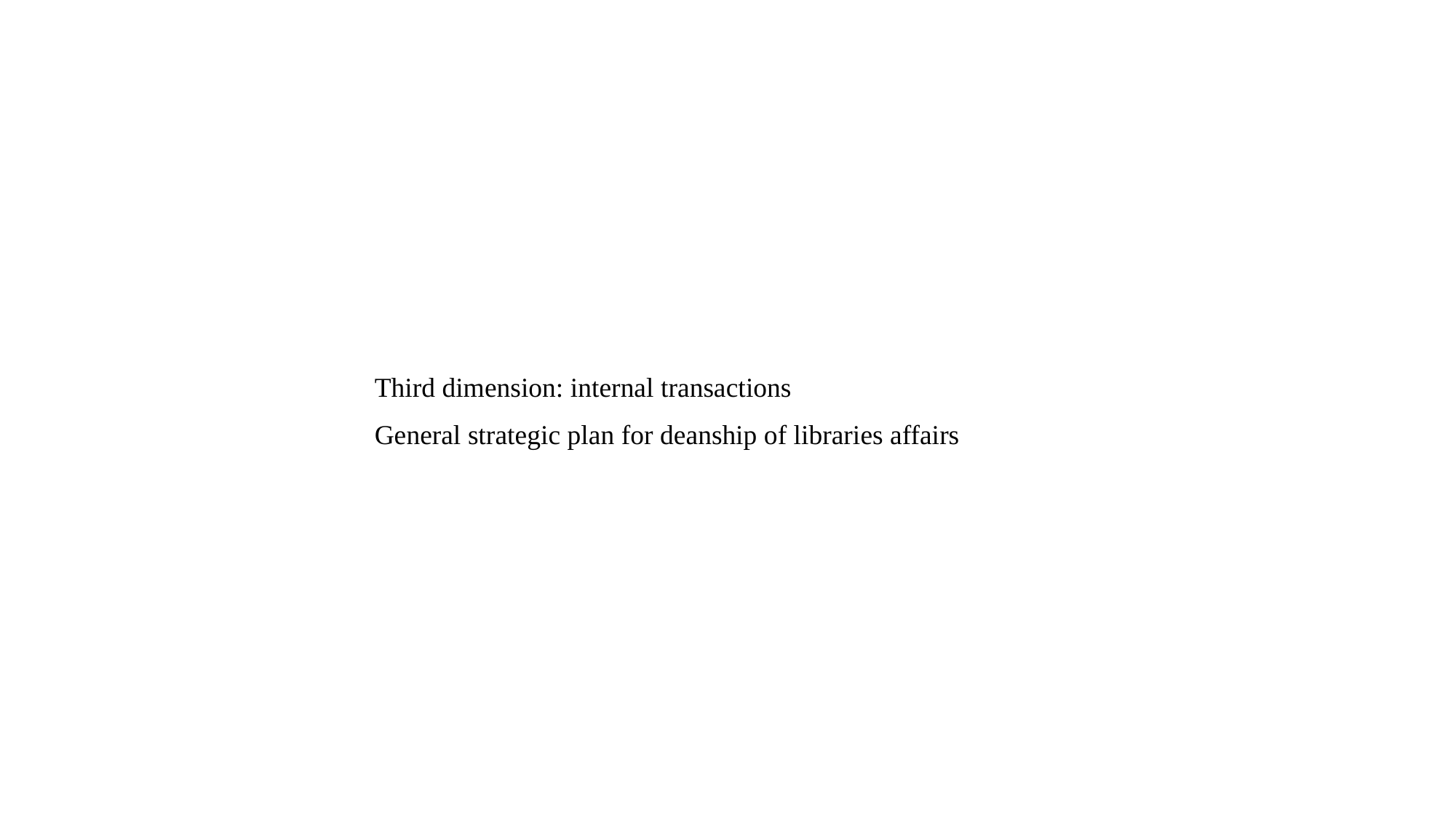

Third dimension: internal transactions
General strategic plan for deanship of libraries affairs